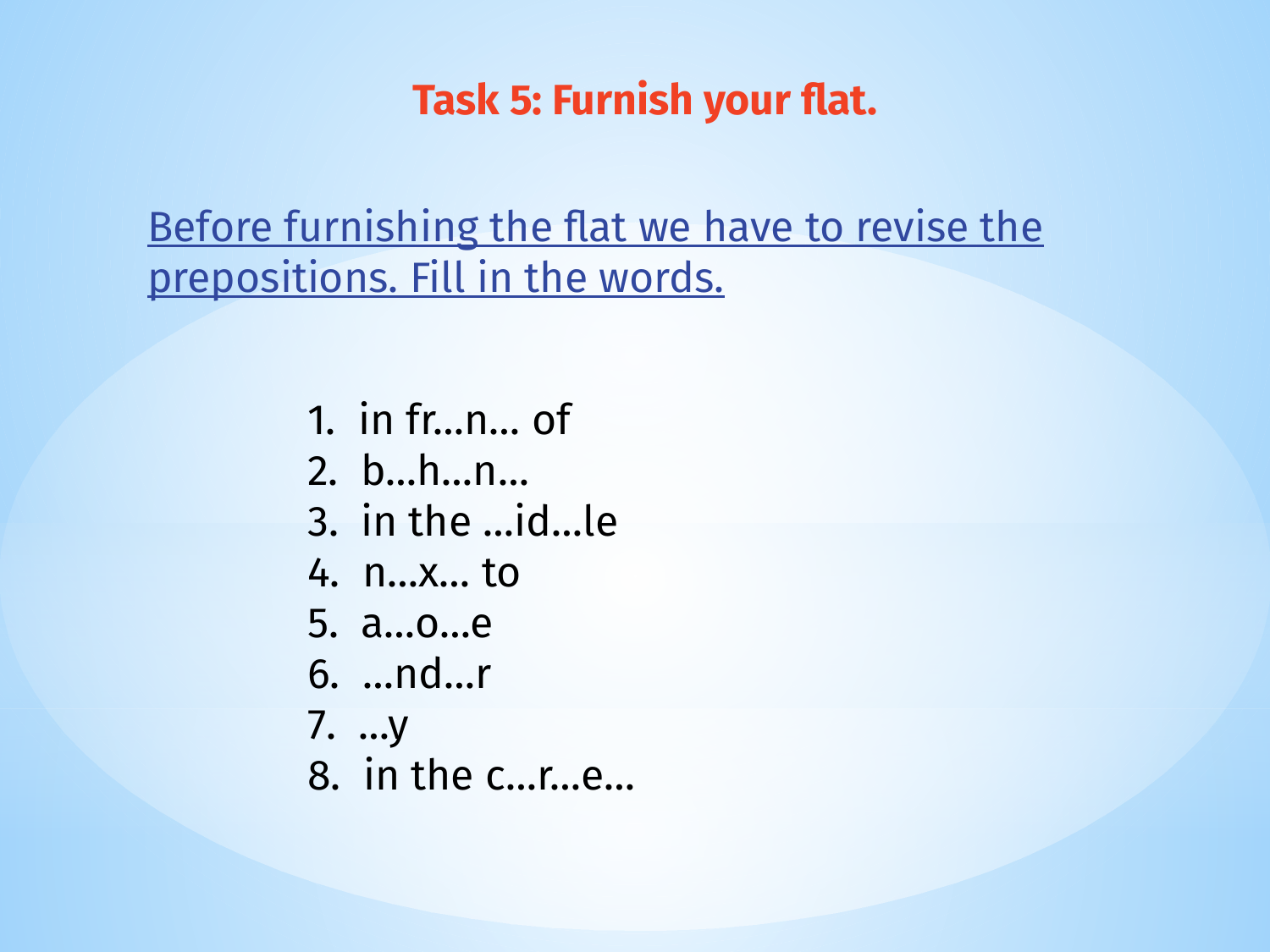

Task 5: Furnish your flat.

Before furnishing the flat we have to revise the prepositions. Fill in the words.
1.  in fr…n… of
2.  b…h…n…
3.  in the …id…le
4.  n…x… to
5.  a…o…e
6.  …nd…r
7.  …y
8.  in the c…r…e…